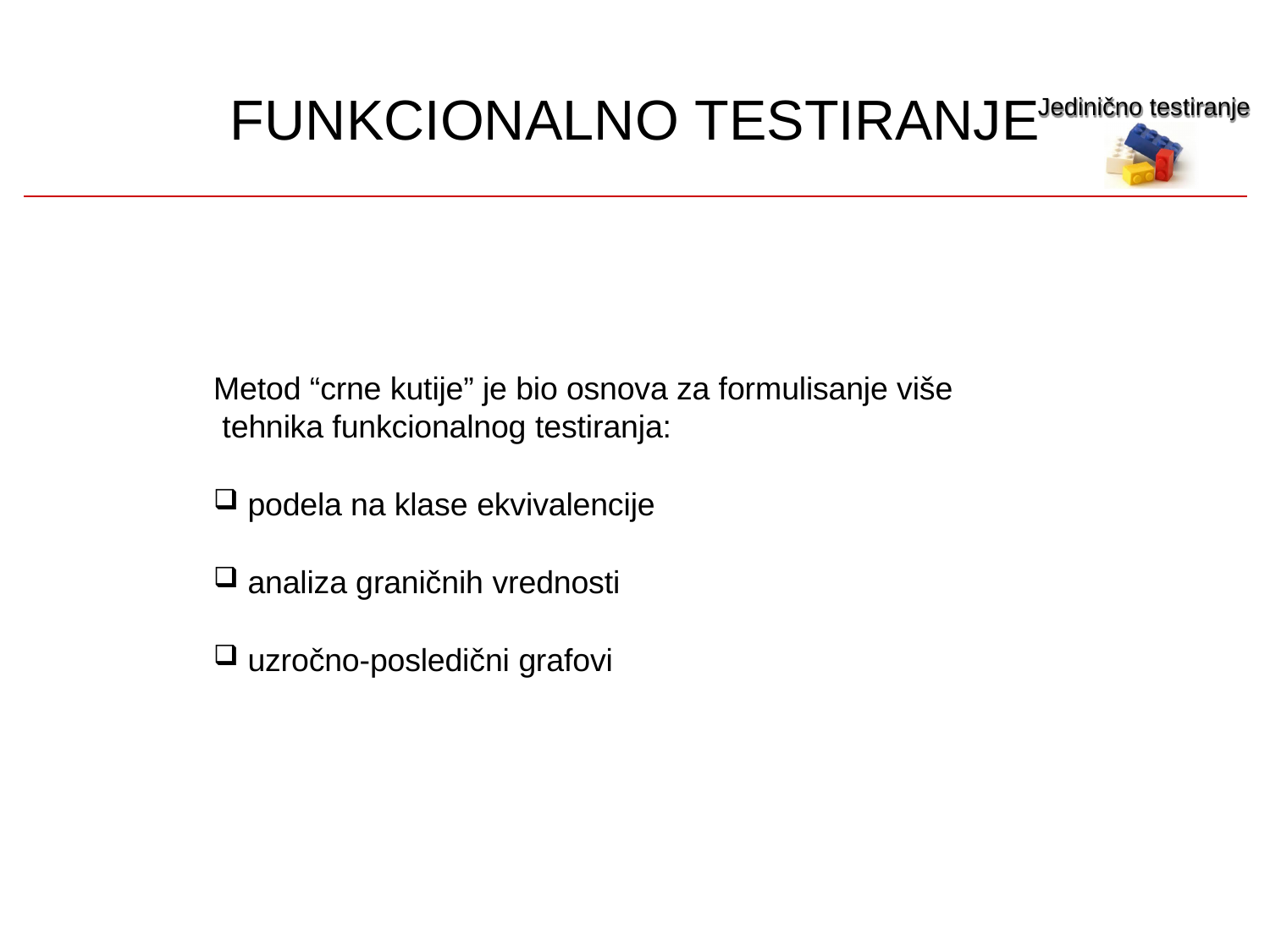

# FUNKCIONALNO TESTIRANJE

Jedinično testiranje

Metod “crne kutije” je bio osnova za formulisanje više  tehnika funkcionalnog testiranja:

podela na klase ekvivalencije

analiza graničnih vrednosti

uzročno-posledični grafovi